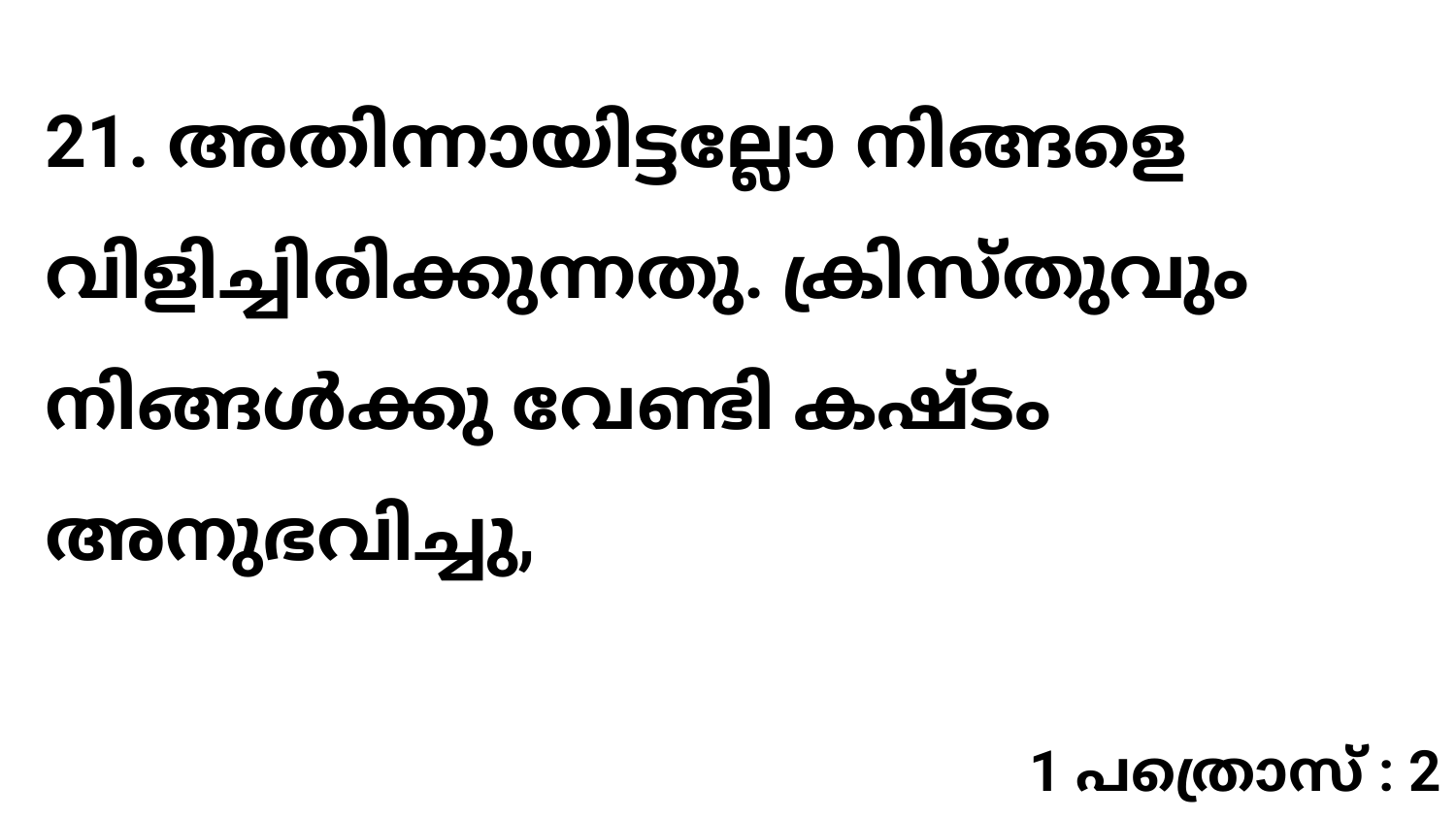

21. അതിന്നായിട്ടല്ലോ നിങ്ങളെ വിളിച്ചിരിക്കുന്നതു. ക്രിസ്തുവും നിങ്ങൾക്കു വേണ്ടി കഷ്ടം അനുഭവിച്ചു,
1 പത്രൊസ് : 2